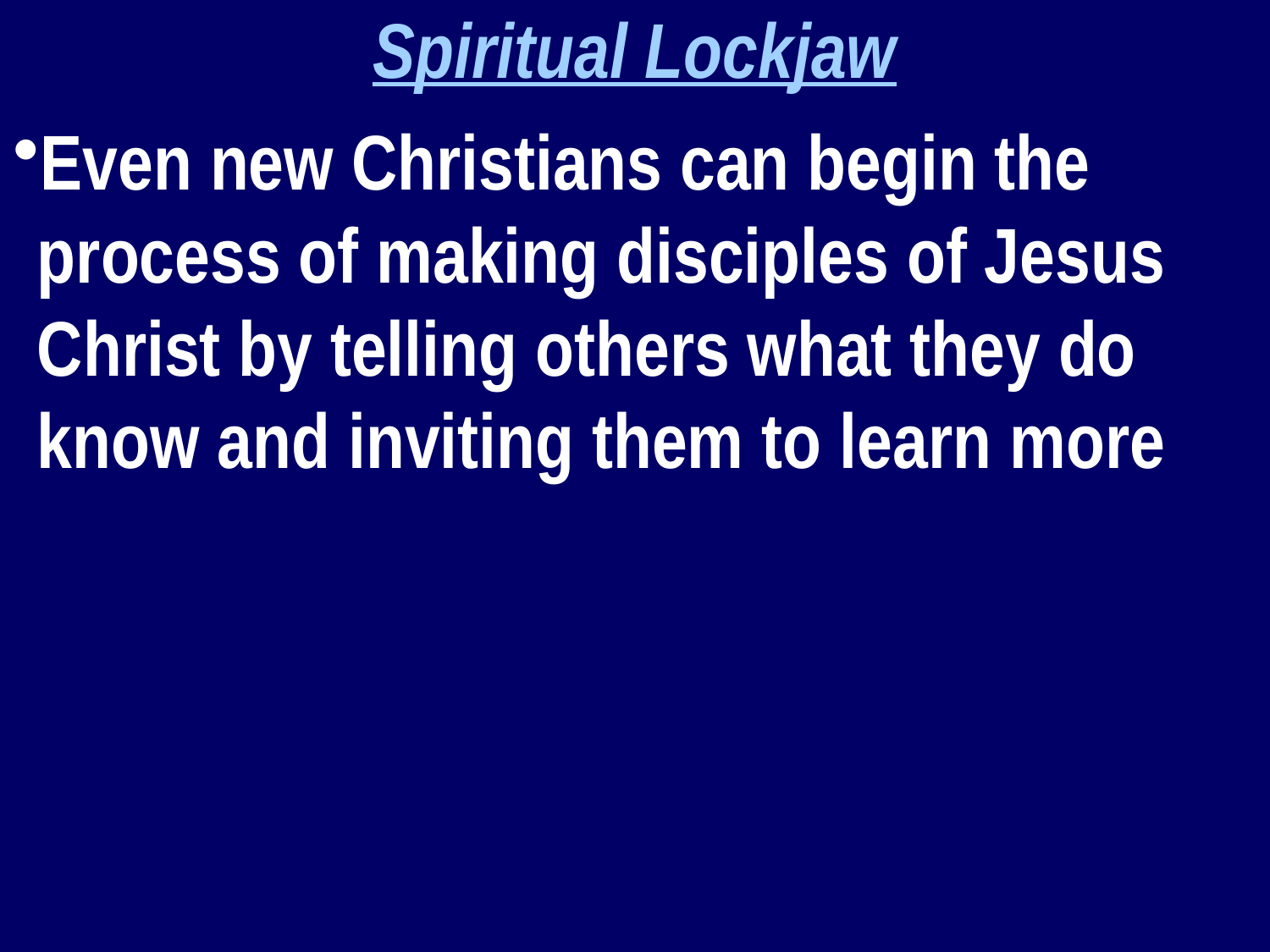

Spiritual Lockjaw
Even new Christians can begin the process of making disciples of Jesus Christ by telling others what they do know and inviting them to learn more